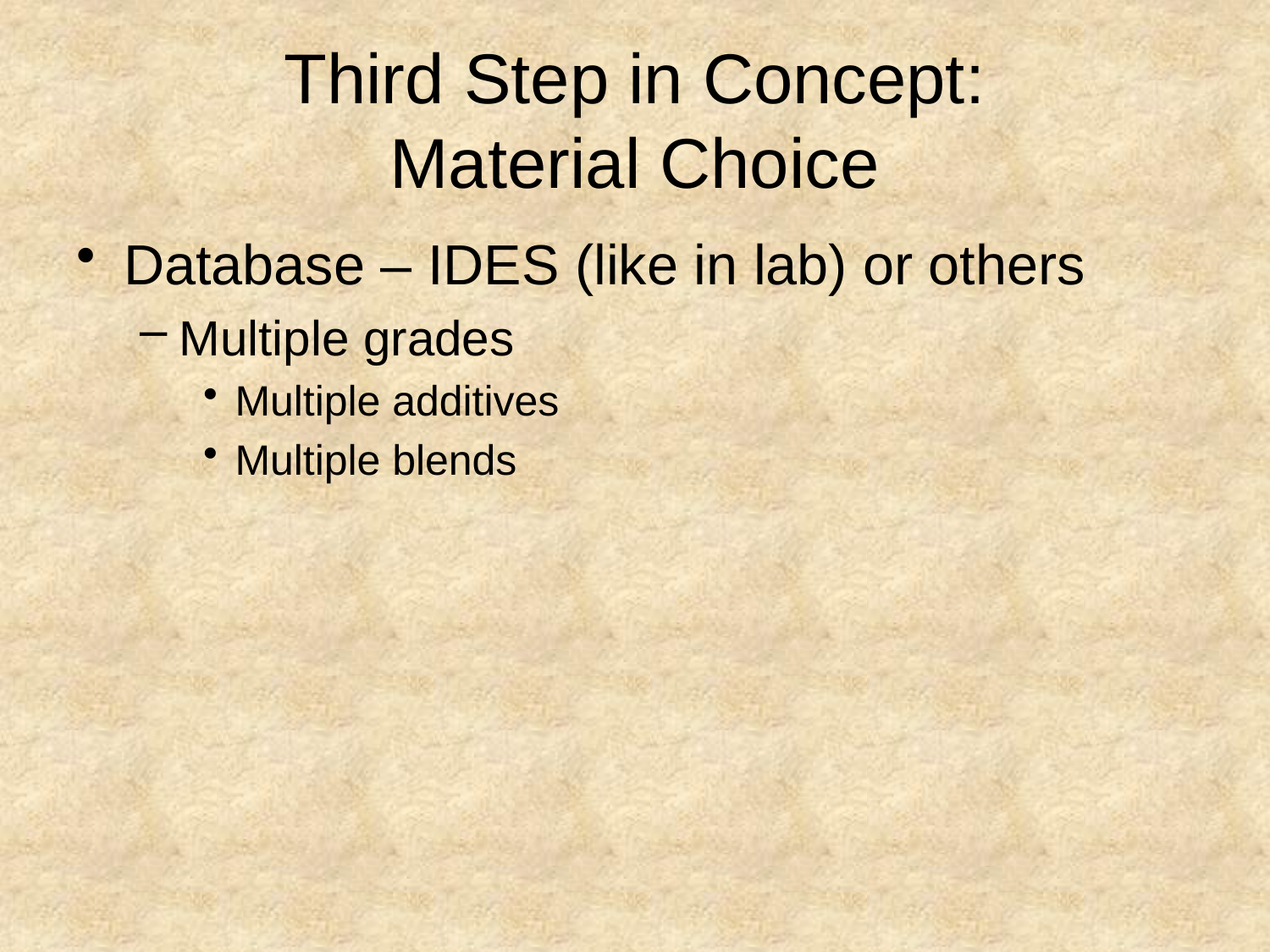

# Third Step in Concept: Material Choice
Database – IDES (like in lab) or others
Multiple grades
Multiple additives
Multiple blends